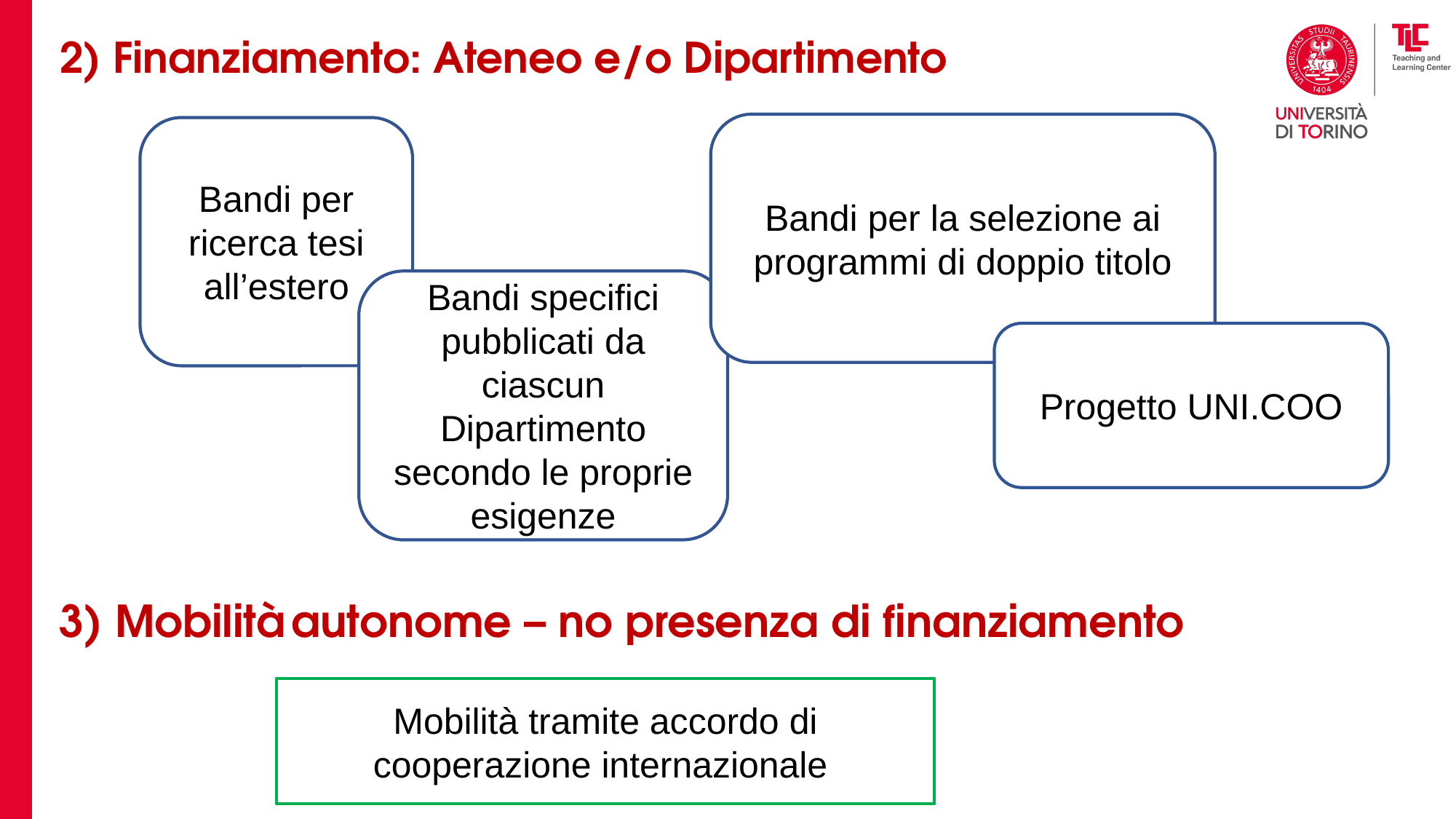

# 2) Finanziamento: Ateneo e/o Dipartimento
Bandi per la selezione ai programmi di doppio titolo
Bandi per ricerca tesi all’estero
Bandi specifici pubblicati da ciascun Dipartimento secondo le proprie esigenze
Progetto UNI.COO
3) Mobilità autonome – no presenza di finanziamento
Mobilità tramite accordo di cooperazione internazionale